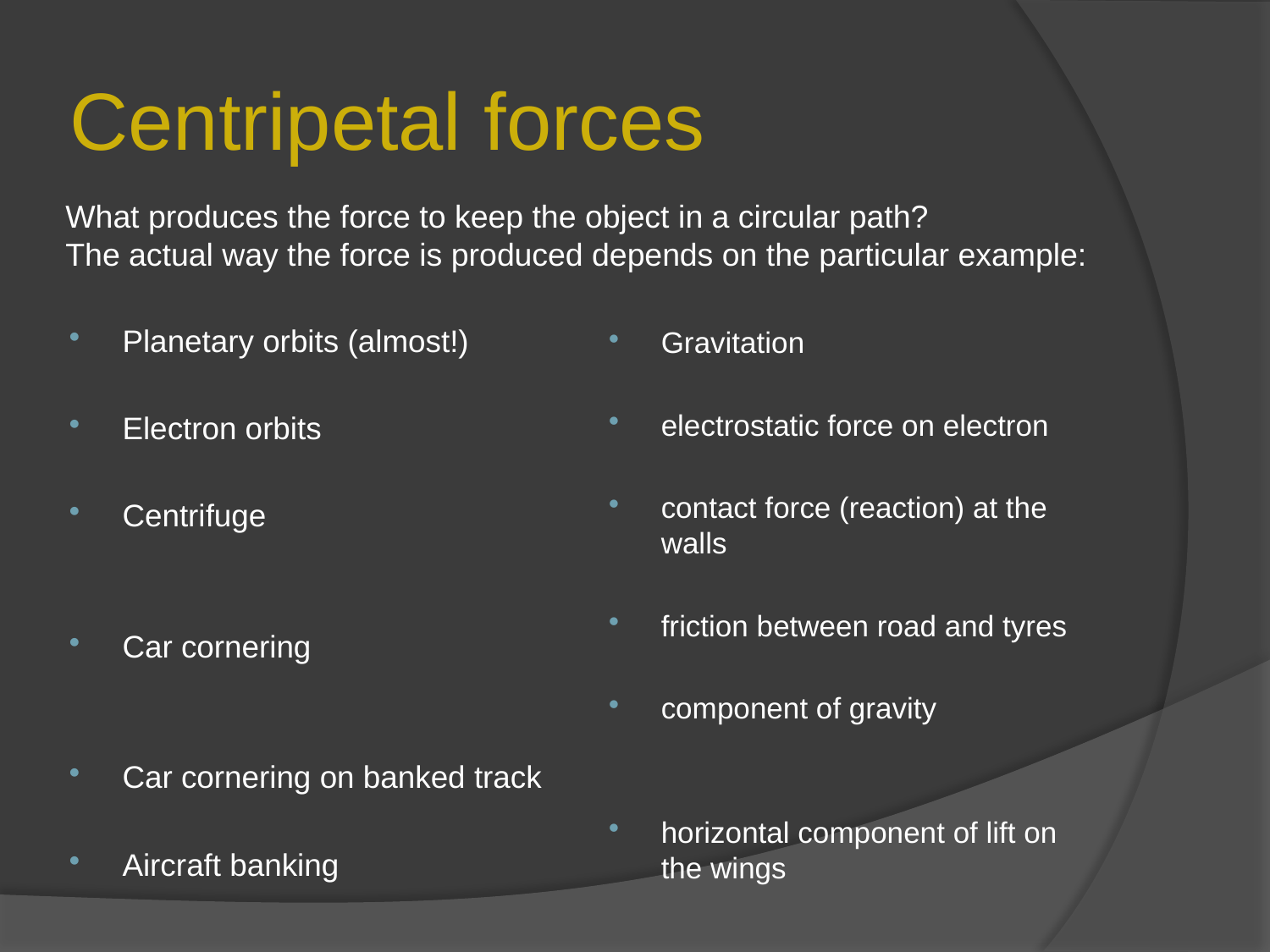

# Centripetal forces
What produces the force to keep the object in a circular path?
The actual way the force is produced depends on the particular example:

Planetary orbits (almost!)

Electron orbits

Centrifuge

Car cornering

Car cornering on banked track

Aircraft banking

Gravitation

electrostatic force on electron

contact force (reaction) at the walls

friction between road and tyres

component of gravity

horizontal component of lift on the wings